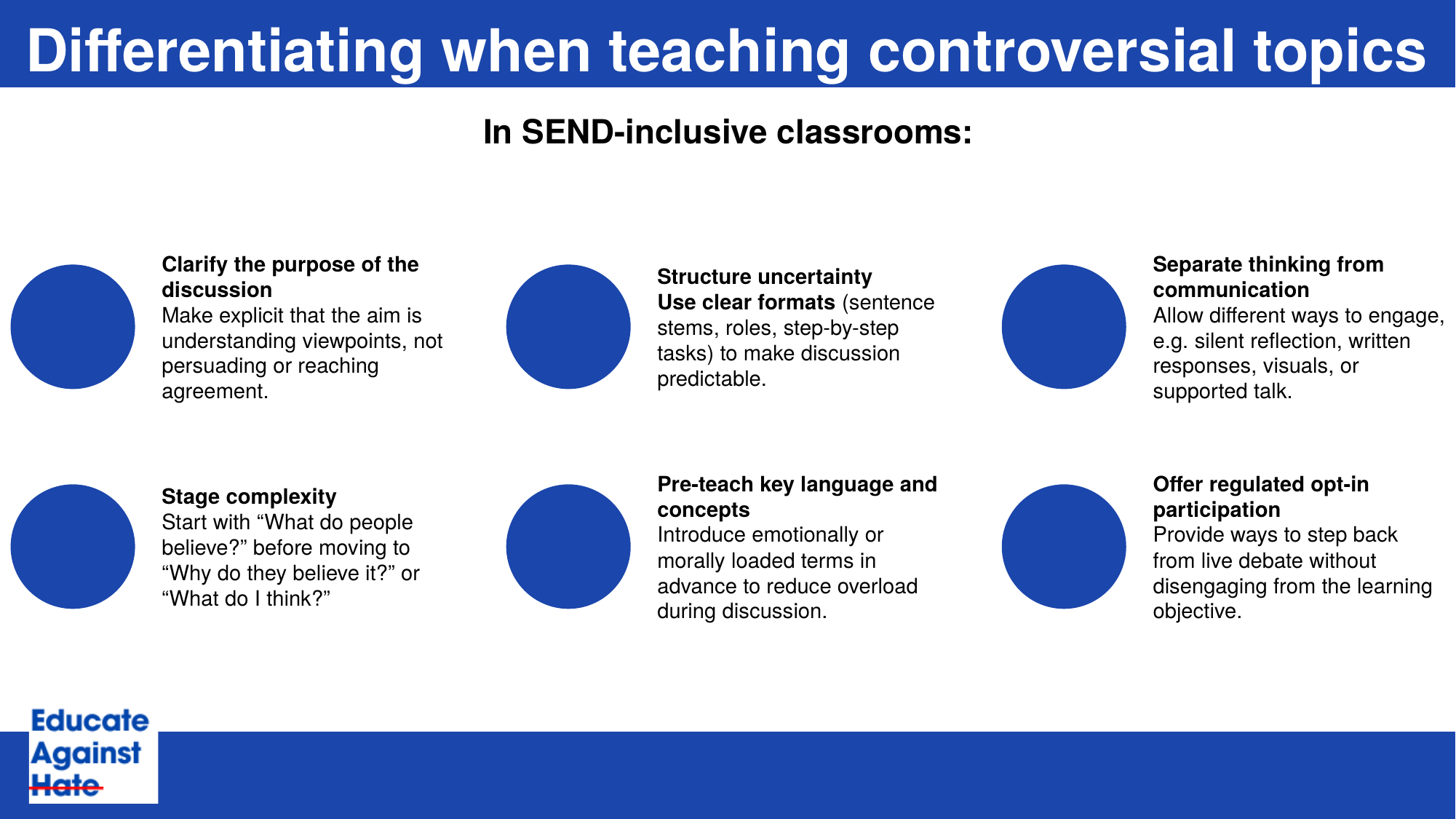

# Differentiating when teaching controversial topics
In SEND-inclusive classrooms:
Clarify the purpose of the discussion
Make explicit that the aim is understanding viewpoints, not persuading or reaching agreement.
Structure uncertainty
Use clear formats (sentence stems, roles, step-by-step tasks) to make discussion predictable.
Separate thinking from communication
Allow different ways to engage, e.g. silent reflection, written responses, visuals, or supported talk.
Stage complexity
Start with “What do people believe?” before moving to “Why do they believe it?” or “What do I think?”
Pre-teach key language and concepts
Introduce emotionally or morally loaded terms in advance to reduce overload during discussion.
Offer regulated opt-in participation
Provide ways to step back from live debate without disengaging from the learning objective.